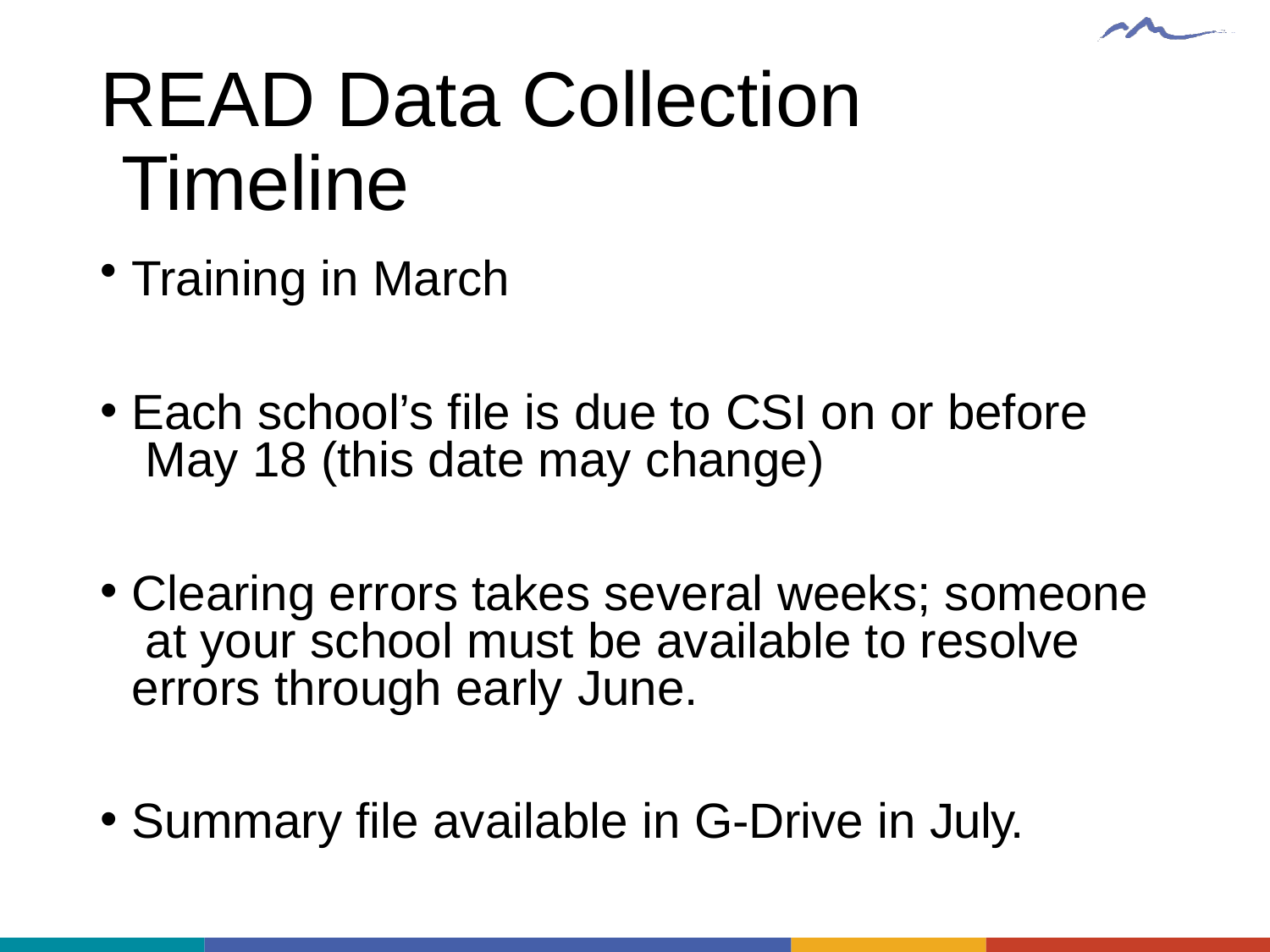

# READ Data Collection  Timeline
Training in March

Each school’s file is due to CSI on or before  May 18 (this date may change)

Clearing errors takes several weeks; someone  at your school must be available to resolve  errors through early June.

Summary file available in G-Drive in July.